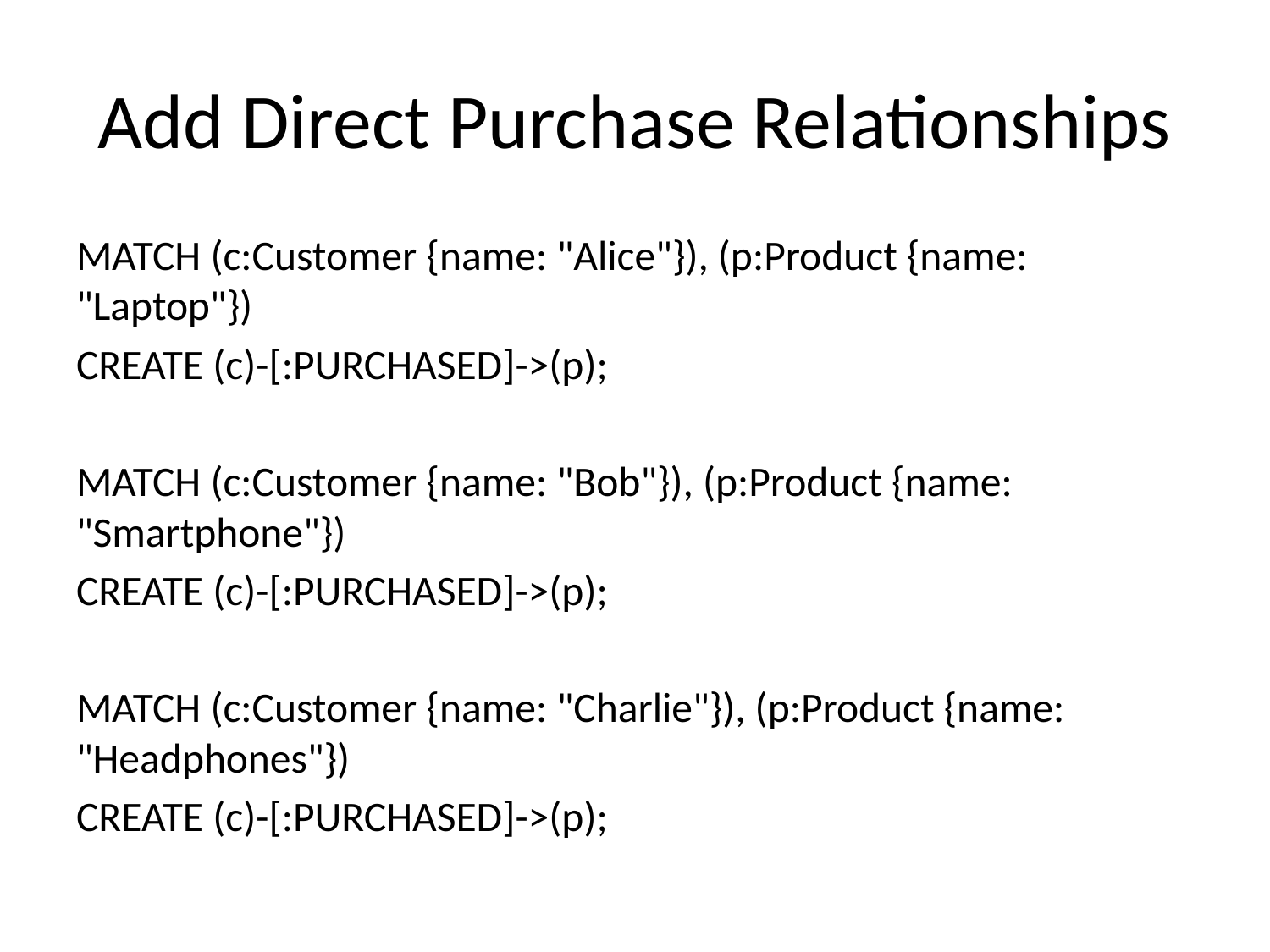

# Add Direct Purchase Relationships
MATCH (c:Customer {name: "Alice"}), (p:Product {name: "Laptop"})
CREATE (c)-[:PURCHASED]->(p);

MATCH (c:Customer {name: "Bob"}), (p:Product {name: "Smartphone"})
CREATE (c)-[:PURCHASED]->(p);

MATCH (c:Customer {name: "Charlie"}), (p:Product {name: "Headphones"})
CREATE (c)-[:PURCHASED]->(p);